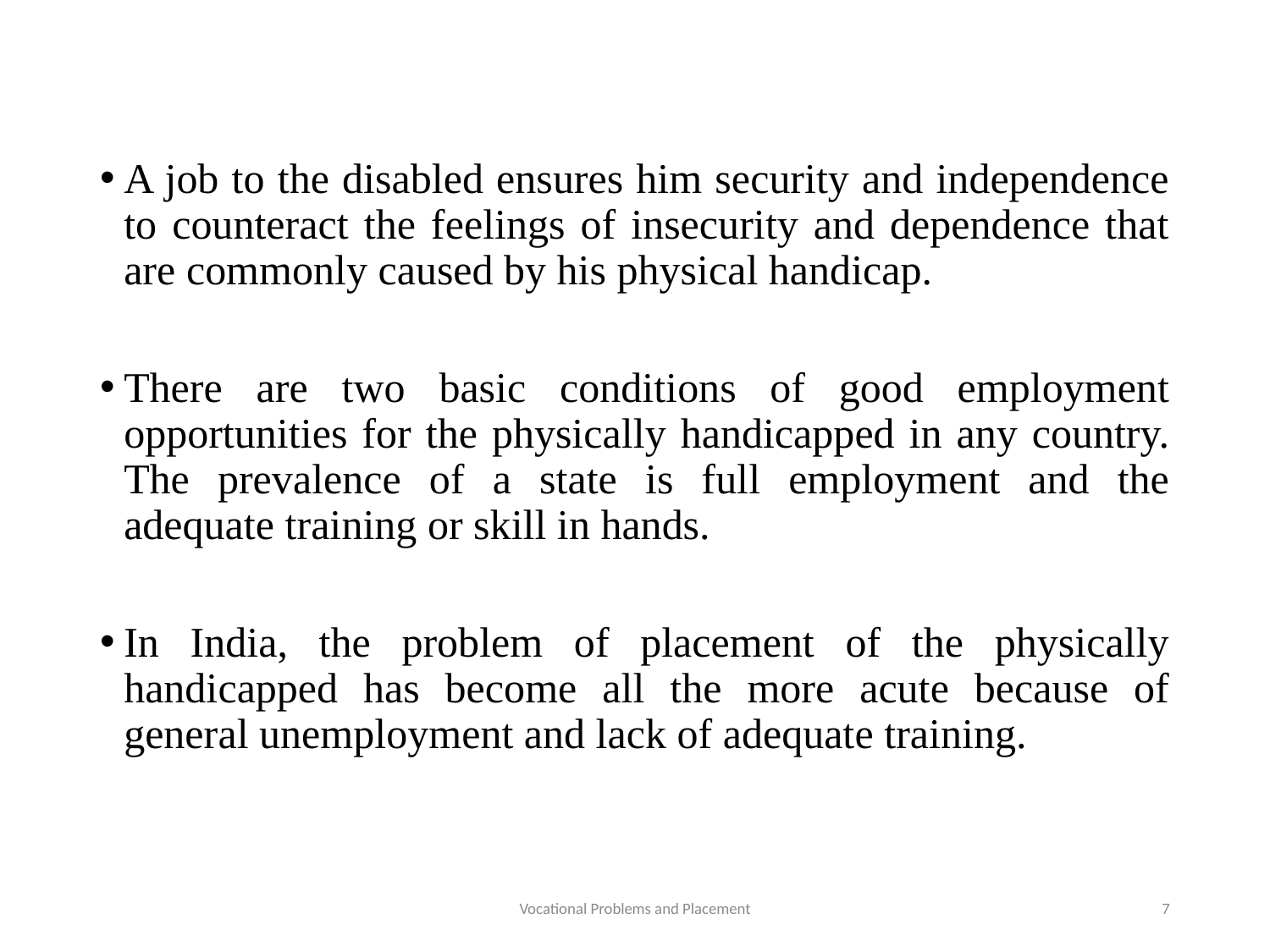

A job to the disabled ensures him security and independence to counteract the feelings of insecurity and dependence that are commonly caused by his physical handicap.

There are two basic conditions of good employment opportunities for the physically handicapped in any country. The prevalence of a state is full employment and the adequate training or skill in hands.

In India, the problem of placement of the physically handicapped has become all the more acute because of general unemployment and lack of adequate training.

Vocational Problems and Placement
7